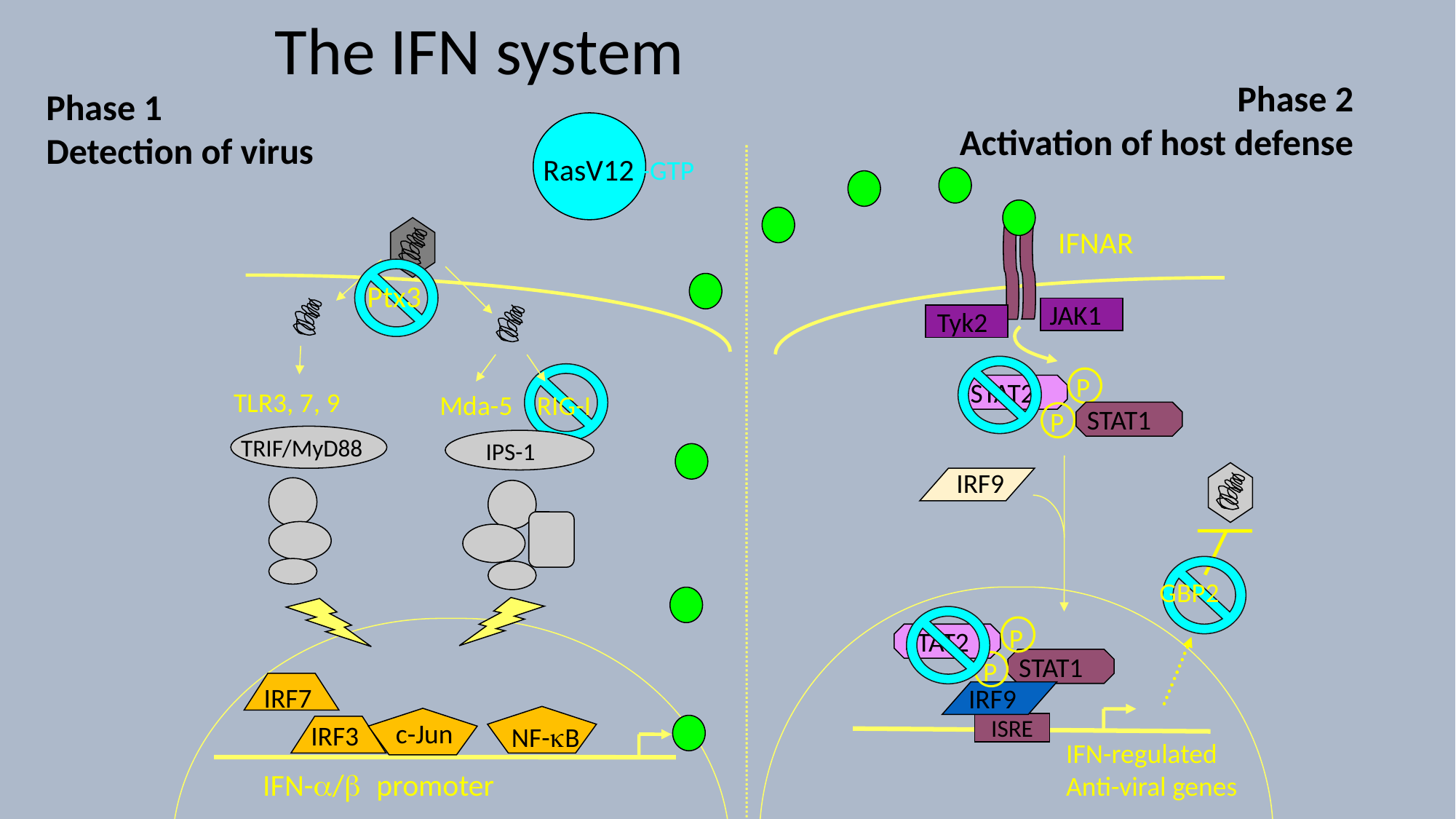

# The IFN system
Phase 2
Activation of host defense
Phase 1
Detection of virus

RasV12
-GTP

IFNAR

Ptx3

JAK1

Tyk2

P

STAT2

TLR3, 7, 9

Mda-5
RIG-I

STAT1
P

TRIF/MyD88

IPS-1

IRF9

GBP2

P

STAT2

STAT1
P

IRF9

IRF7

c-Jun
IRF3
NF-κB

ISRE

IFN-regulated
Anti-viral genes

IFN-α/β promoter